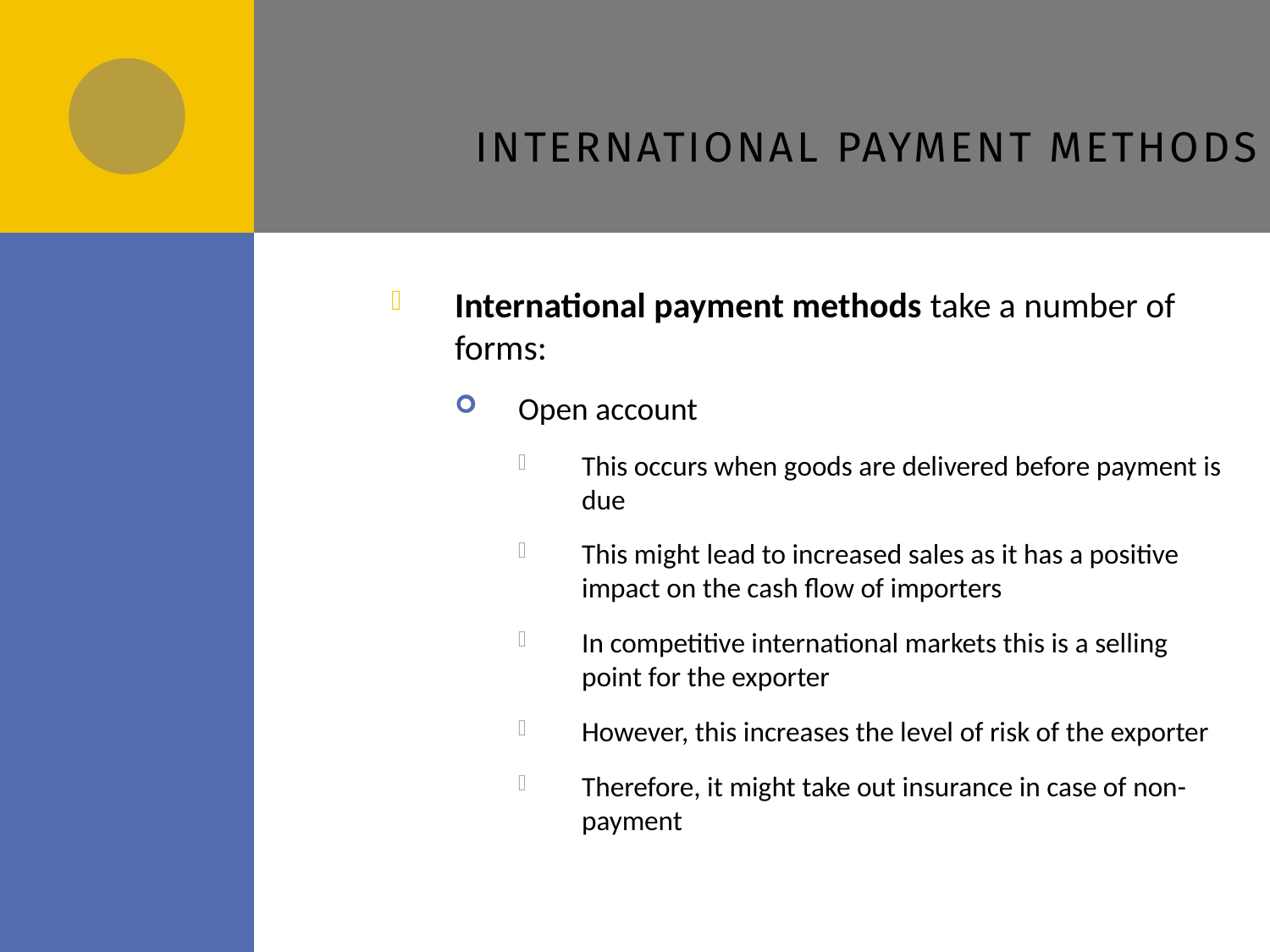

# International payment methods
International payment methods take a number of forms:
Open account
This occurs when goods are delivered before payment is due
This might lead to increased sales as it has a positive impact on the cash flow of importers
In competitive international markets this is a selling point for the exporter
However, this increases the level of risk of the exporter
Therefore, it might take out insurance in case of non-payment